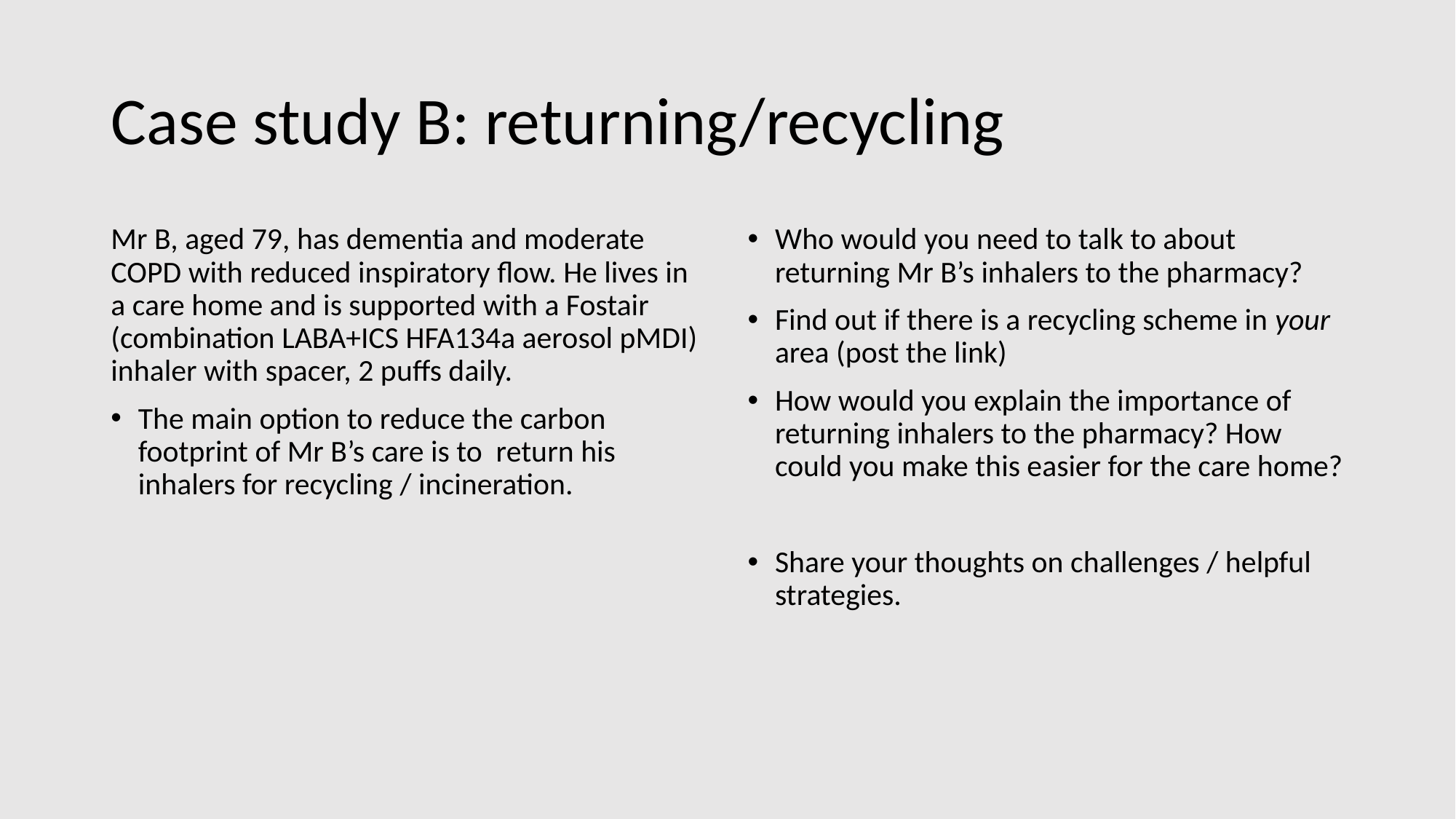

# Case study B: returning/recycling
Who would you need to talk to about returning Mr B’s inhalers to the pharmacy?
Find out if there is a recycling scheme in your area (post the link)
How would you explain the importance of returning inhalers to the pharmacy? How could you make this easier for the care home?

Share your thoughts on challenges / helpful strategies.

Mr B, aged 79, has dementia and moderate COPD with reduced inspiratory flow. He lives in a care home and is supported with a Fostair (combination LABA+ICS HFA134a aerosol pMDI) inhaler with spacer, 2 puffs daily.
The main option to reduce the carbon footprint of Mr B’s care is to  return his inhalers for recycling / incineration.